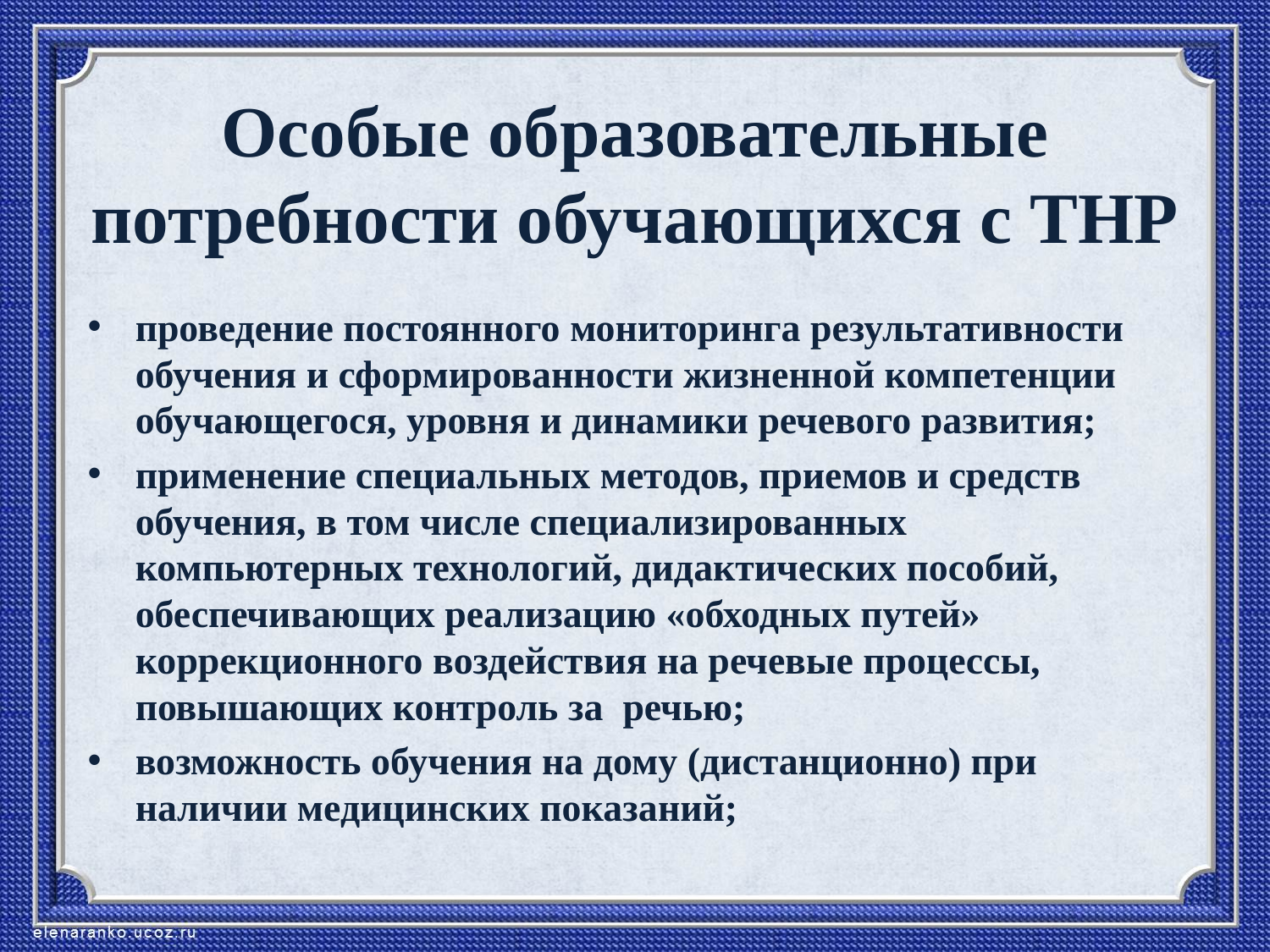

# Особые образовательные потребности обучающихся с ТНР
проведение постоянного мониторинга результативности обучения и сформированности жизненной компетенции обучающегося, уровня и динамики речевого развития;
применение специальных методов, приемов и средств обучения, в том числе специализированных компьютерных технологий, дидактических пособий, обеспечивающих реализацию «обходных путей» коррекционного воздействия на речевые процессы, повышающих контроль за  речью;
возможность обучения на дому (дистанционно) при наличии медицинских показаний;